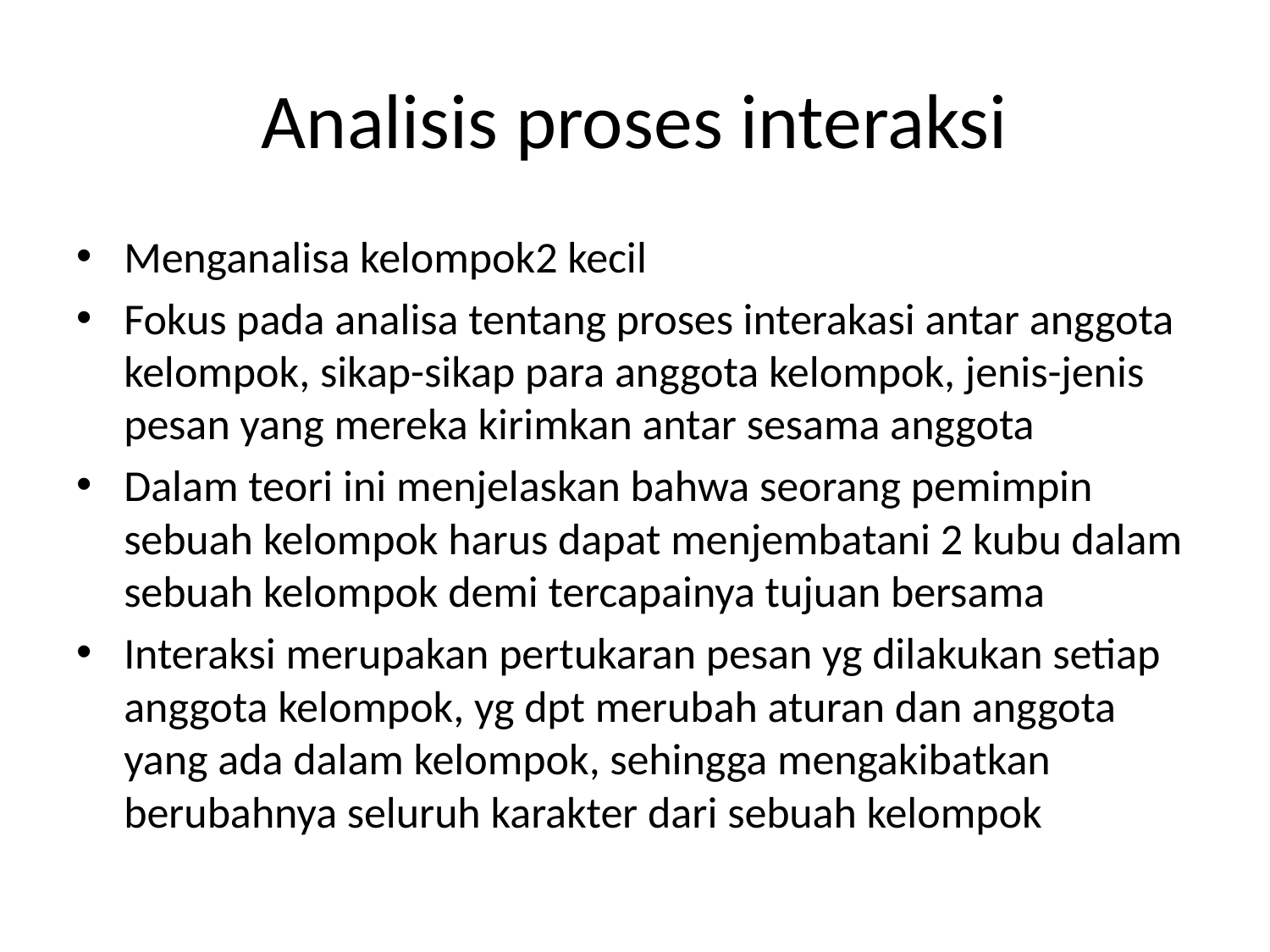

# Analisis proses interaksi
Menganalisa kelompok2 kecil
Fokus pada analisa tentang proses interakasi antar anggota kelompok, sikap-sikap para anggota kelompok, jenis-jenis pesan yang mereka kirimkan antar sesama anggota
Dalam teori ini menjelaskan bahwa seorang pemimpin sebuah kelompok harus dapat menjembatani 2 kubu dalam sebuah kelompok demi tercapainya tujuan bersama
Interaksi merupakan pertukaran pesan yg dilakukan setiap anggota kelompok, yg dpt merubah aturan dan anggota yang ada dalam kelompok, sehingga mengakibatkan berubahnya seluruh karakter dari sebuah kelompok